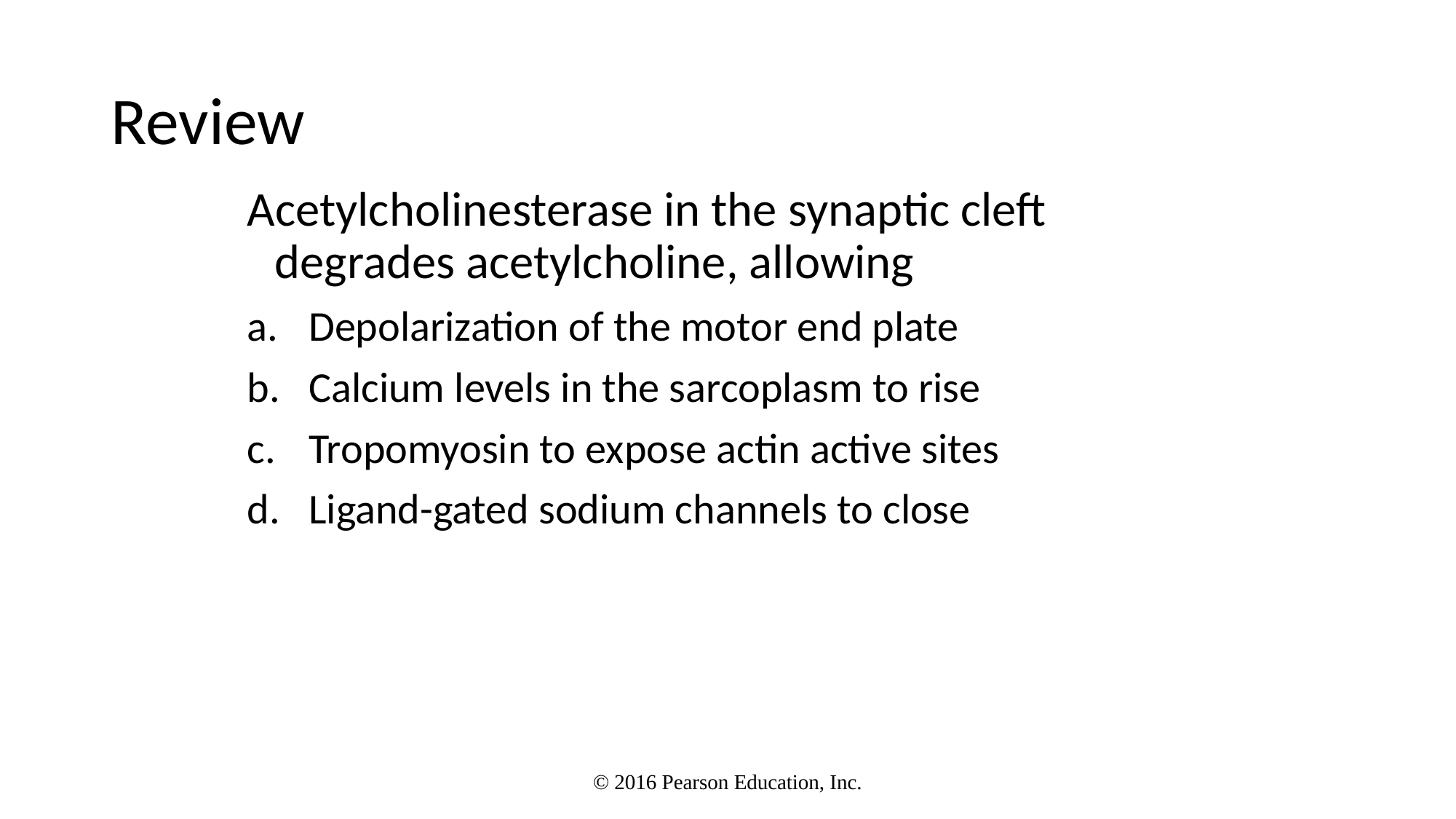

# Review
Acetylcholinesterase in the synaptic cleft degrades acetylcholine, allowing
Depolarization of the motor end plate
Calcium levels in the sarcoplasm to rise
Tropomyosin to expose actin active sites
Ligand-gated sodium channels to close
© 2016 Pearson Education, Inc.